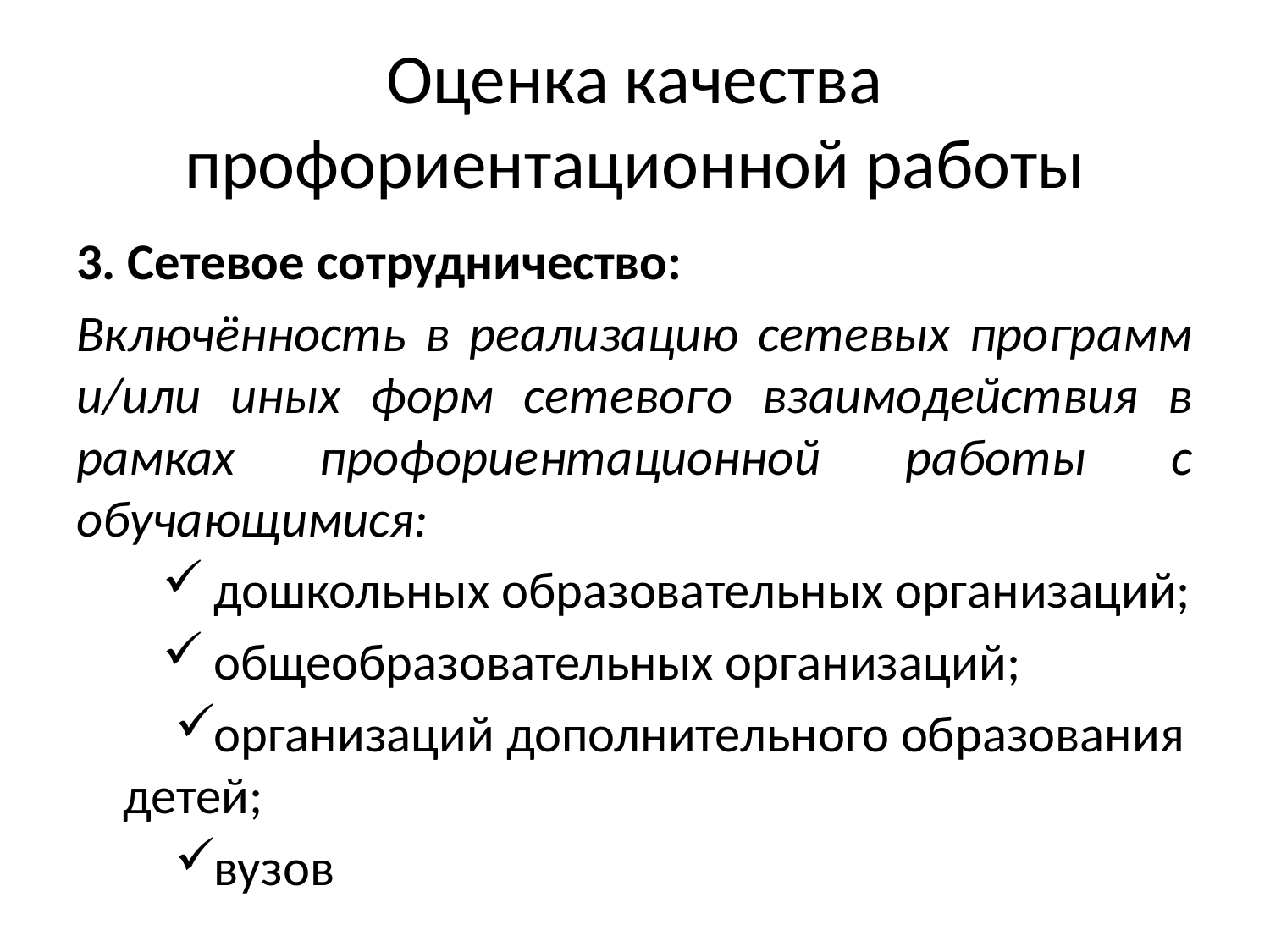

# Оценка качества профориентационной работы
3. Сетевое сотрудничество:
Включённость в реализацию сетевых программ и/или иных форм сетевого взаимодействия в рамках профориентационной работы с обучающимися:
дошкольных образовательных организаций;
общеобразовательных организаций;
организаций дополнительного образования детей;
вузов